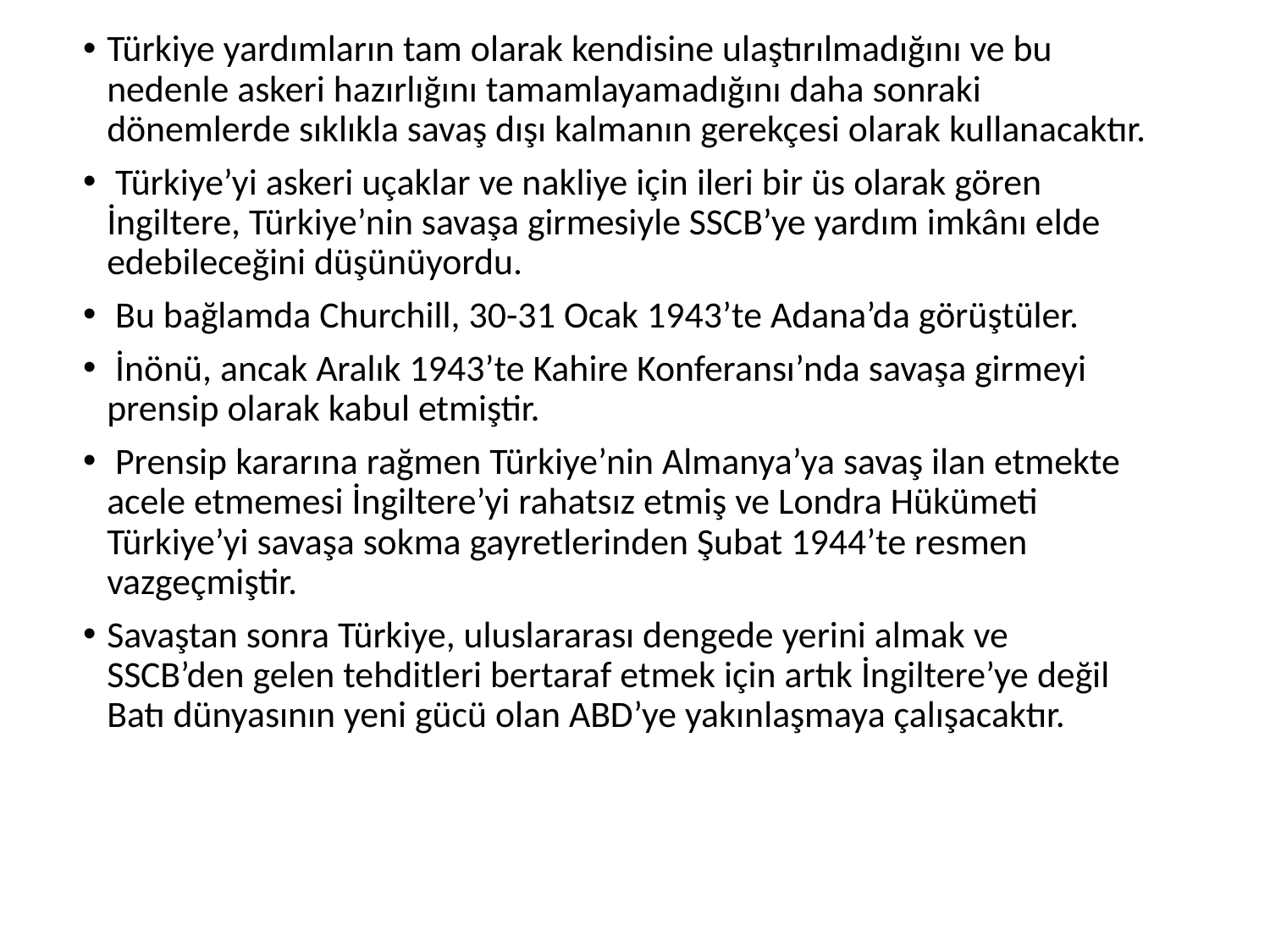

Türkiye yardımların tam olarak kendisine ulaştırılmadığını ve bu nedenle askeri hazırlığını tamamlayamadığını daha sonraki dönemlerde sıklıkla savaş dışı kalmanın gerekçesi olarak kullanacaktır.
 Türkiye’yi askeri uçaklar ve nakliye için ileri bir üs olarak gören İngiltere, Türkiye’nin savaşa girmesiyle SSCB’ye yardım imkânı elde edebileceğini düşünüyordu.
 Bu bağlamda Churchill, 30-31 Ocak 1943’te Adana’da görüştüler.
 İnönü, ancak Aralık 1943’te Kahire Konferansı’nda savaşa girmeyi prensip olarak kabul etmiştir.
 Prensip kararına rağmen Türkiye’nin Almanya’ya savaş ilan etmekte acele etmemesi İngiltere’yi rahatsız etmiş ve Londra Hükümeti Türkiye’yi savaşa sokma gayretlerinden Şubat 1944’te resmen vazgeçmiştir.
Savaştan sonra Türkiye, uluslararası dengede yerini almak ve SSCB’den gelen tehditleri bertaraf etmek için artık İngiltere’ye değil Batı dünyasının yeni gücü olan ABD’ye yakınlaşmaya çalışacaktır.